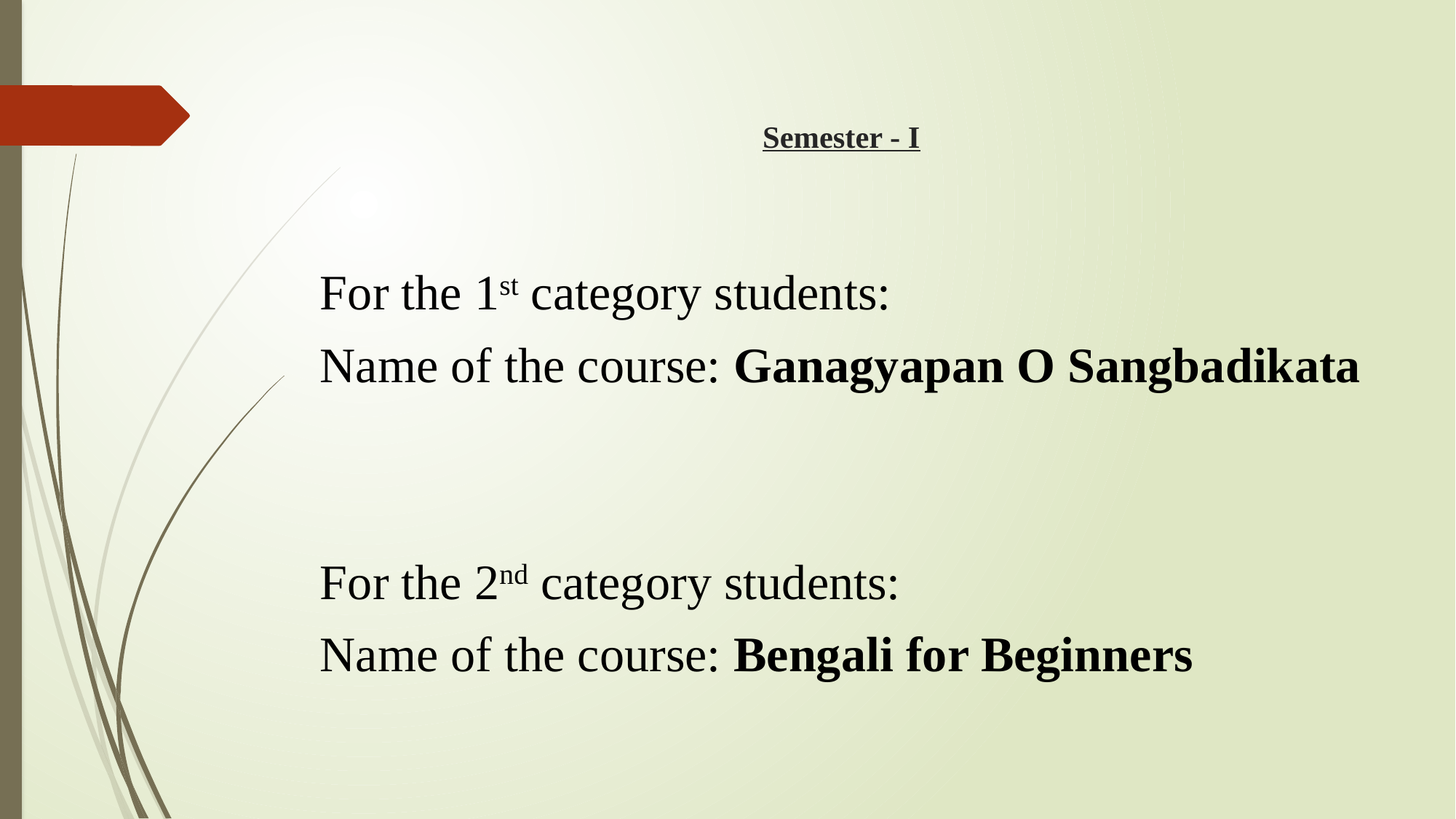

# Semester - I
For the 1st category students:
Name of the course: Ganagyapan O Sangbadikata

For the 2nd category students:
Name of the course: Bengali for Beginners